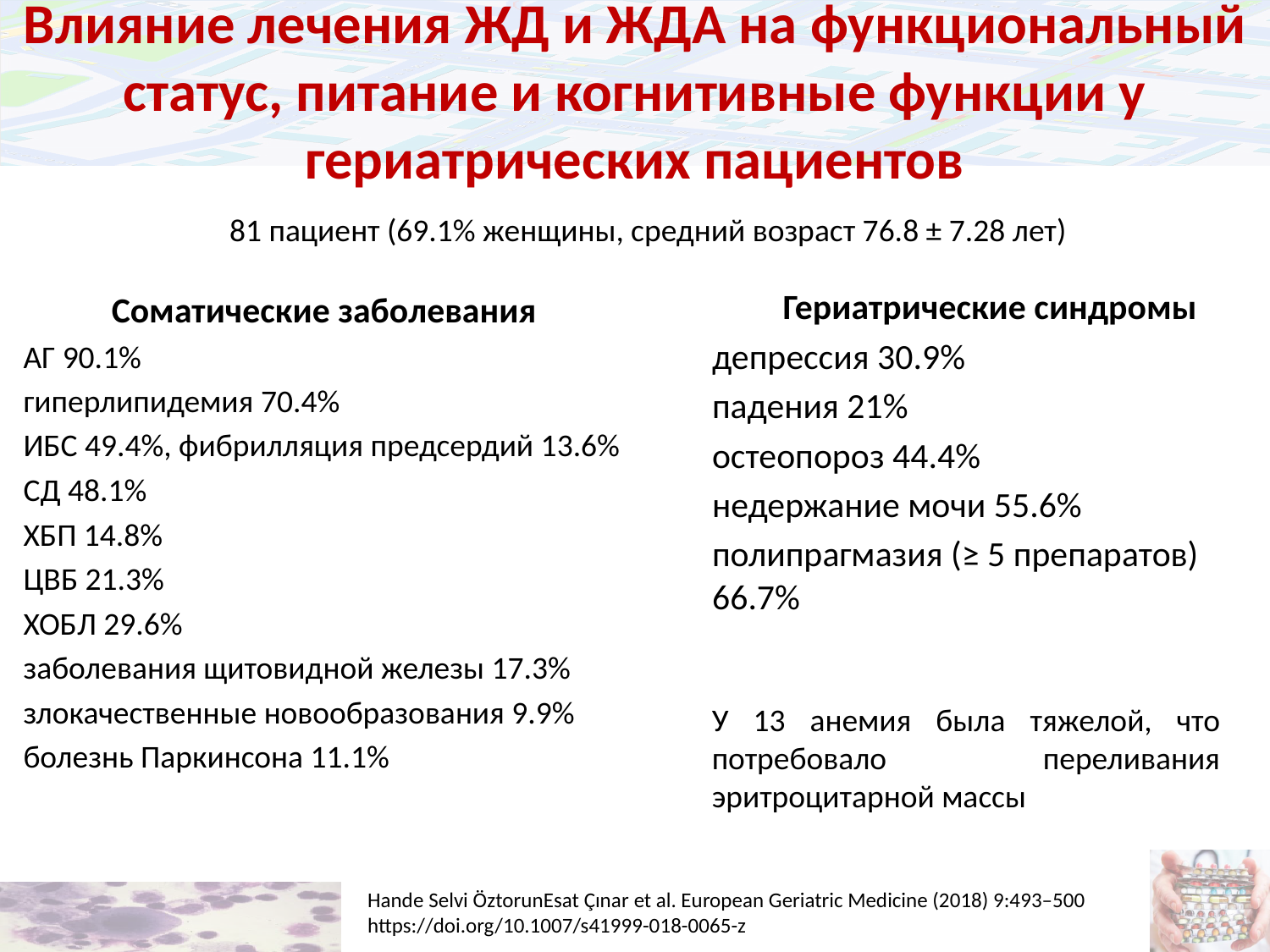

# Влияние лечения ЖД и ЖДА на функциональный статус, питание и когнитивные функции у гериатрических пациентов
81 пациент (69.1% женщины, средний возраст 76.8 ± 7.28 лет)
Гериатрические синдромы
депрессия 30.9%
падения 21%
остеопороз 44.4%
недержание мочи 55.6%
полипрагмазия (≥ 5 препаратов) 66.7%

Соматические заболевания
АГ 90.1%
гиперлипидемия 70.4%
ИБС 49.4%, фибрилляция предсердий 13.6%
СД 48.1%
ХБП 14.8%
ЦВБ 21.3%
ХОБЛ 29.6%
заболевания щитовидной железы 17.3%
злокачественные новообразования 9.9%
болезнь Паркинсона 11.1%
У 13 анемия была тяжелой, что потребовало переливания эритроцитарной массы
Hande Selvi ÖztorunEsat Çınar et al. European Geriatric Medicine (2018) 9:493–500 https://doi.org/10.1007/s41999-018-0065-z